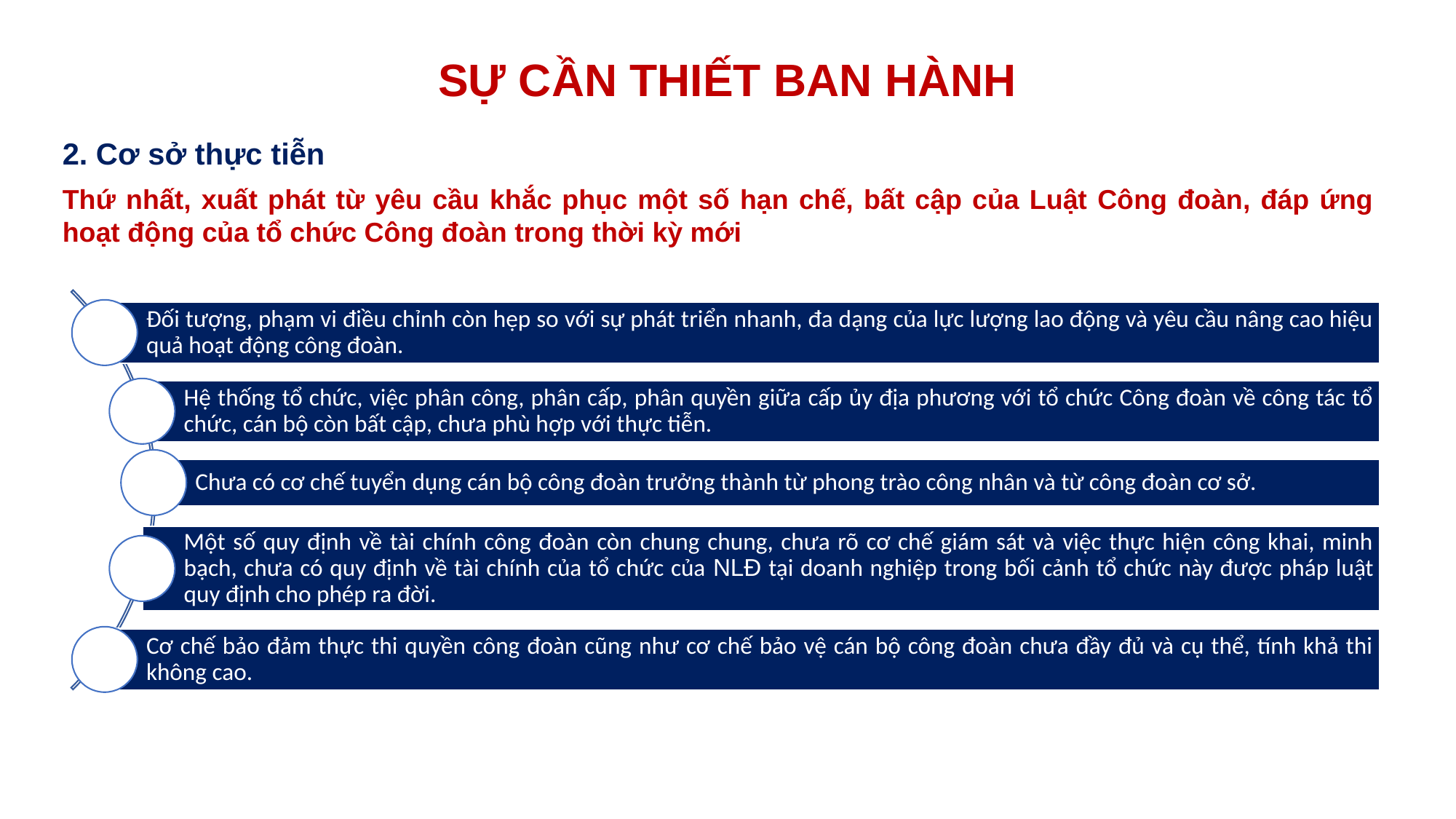

# SỰ CẦN THIẾT BAN HÀNH
2. Cơ sở thực tiễn
Thứ nhất, xuất phát từ yêu cầu khắc phục một số hạn chế, bất cập của Luật Công đoàn, đáp ứng hoạt động của tổ chức Công đoàn trong thời kỳ mới
Đối tượng, phạm vi điều chỉnh còn hẹp so với sự phát triển nhanh, đa dạng của lực lượng lao động và yêu cầu nâng cao hiệu quả hoạt động công đoàn.
Hệ thống tổ chức, việc phân công, phân cấp, phân quyền giữa cấp ủy địa phương với tổ chức Công đoàn về công tác tổ chức, cán bộ còn bất cập, chưa phù hợp với thực tiễn.
Chưa có cơ chế tuyển dụng cán bộ công đoàn trưởng thành từ phong trào công nhân và từ công đoàn cơ sở.
Một số quy định về tài chính công đoàn còn chung chung, chưa rõ cơ chế giám sát và việc thực hiện công khai, minh bạch, chưa có quy định về tài chính của tổ chức của NLĐ tại doanh nghiệp trong bối cảnh tổ chức này được pháp luật quy định cho phép ra đời.
Cơ chế bảo đảm thực thi quyền công đoàn cũng như cơ chế bảo vệ cán bộ công đoàn chưa đầy đủ và cụ thể, tính khả thi không cao.